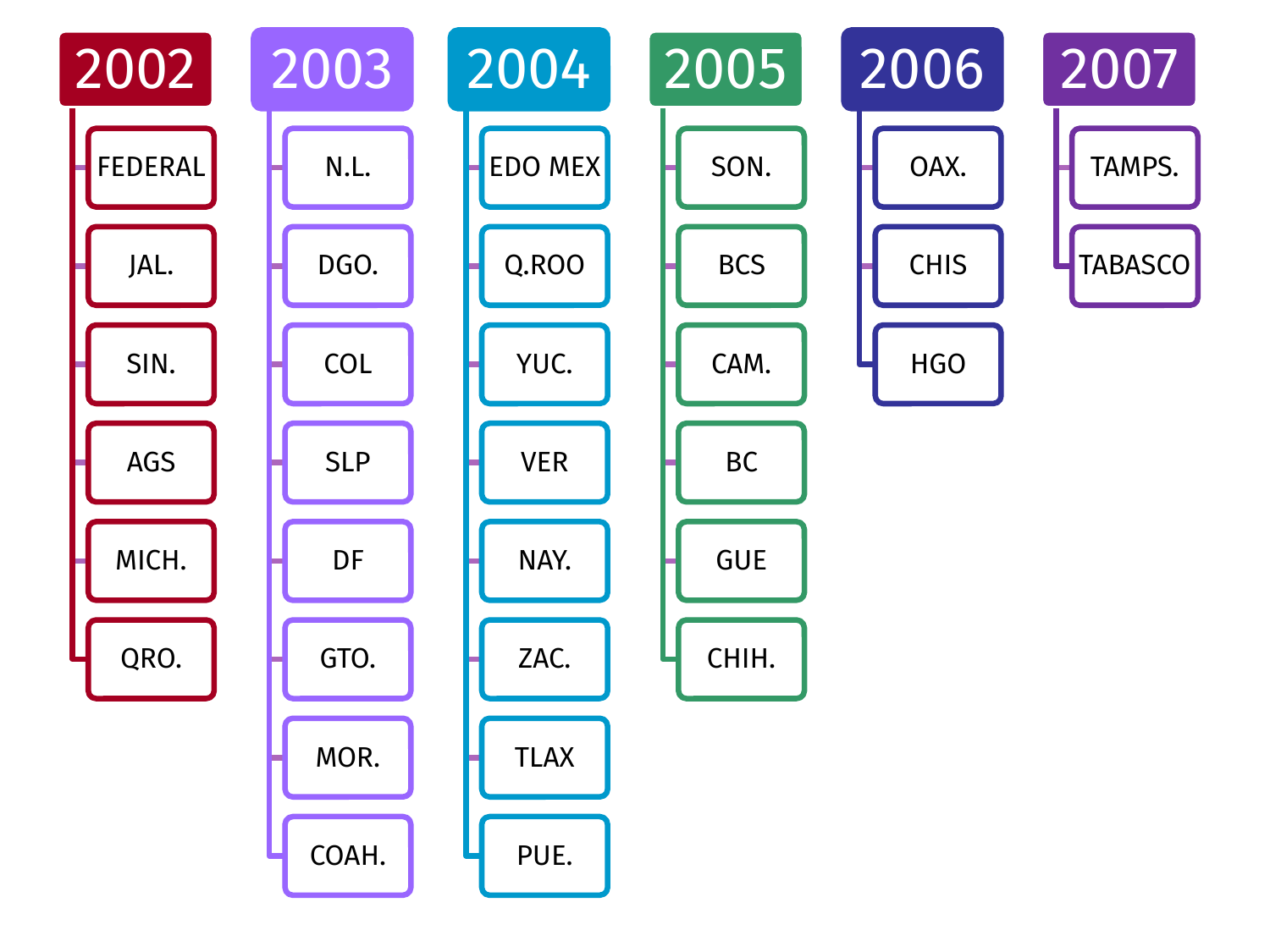

2002
FEDERAL
JAL.
SIN.
AGS
MICH.
QRO.
2003
N.L.
DGO.
COL
SLP
DF
GTO.
MOR.
COAH.
2004
EDO MEX
Q.ROO
YUC.
VER
NAY.
ZAC.
TLAX
PUE.
2005
SON.
BCS
CAM.
BC
GUE
CHIH.
2006
OAX.
CHIS
HGO
2007
TAMPS.
TABASCO